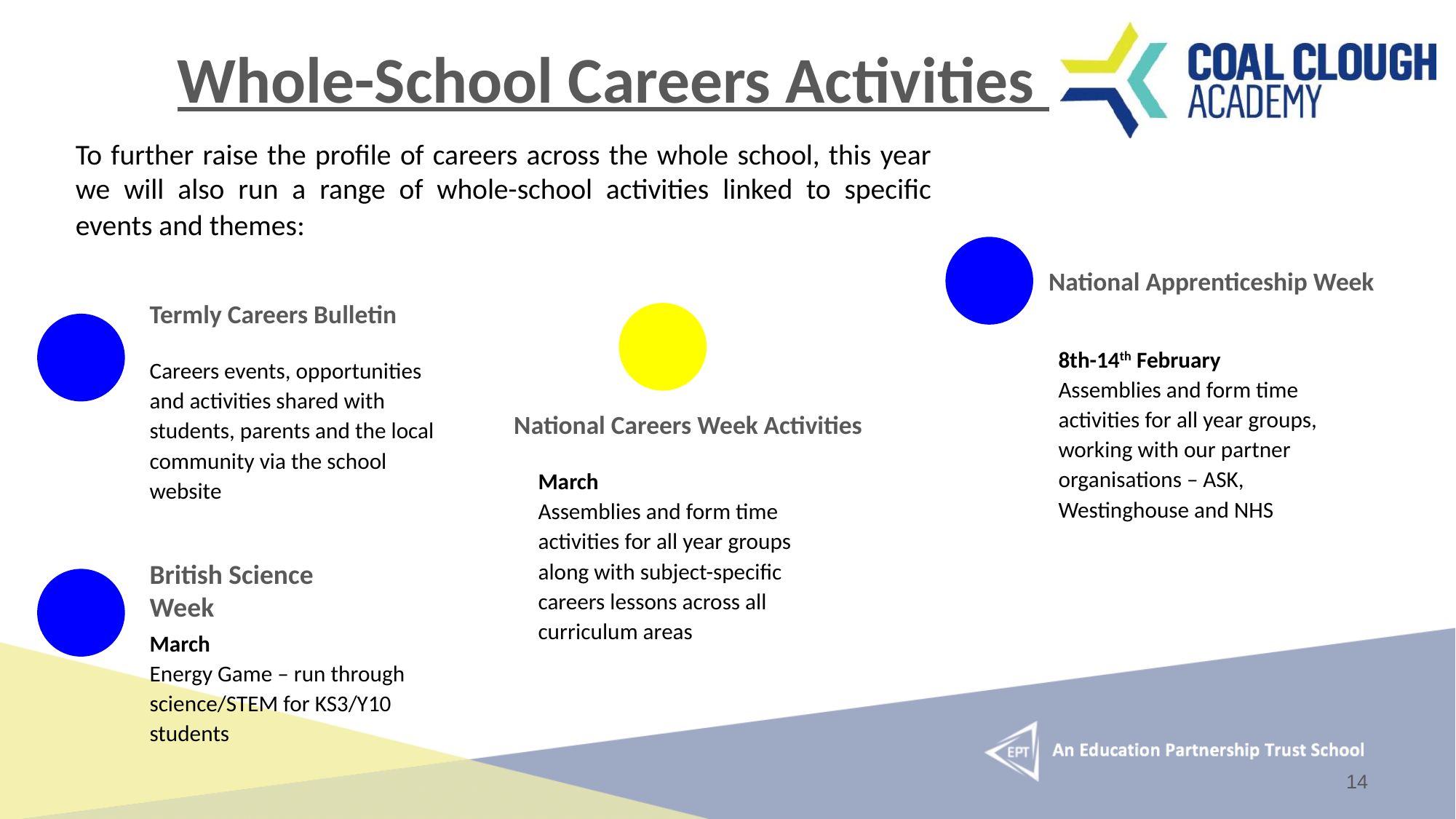

Whole-School Careers Activities
To further raise the profile of careers across the whole school, this year we will also run a range of whole-school activities linked to specific events and themes:

National Apprenticeship Week
Termly Careers Bulletin

8th-14th February
Assemblies and form time activities for all year groups, working with our partner organisations – ASK, Westinghouse and NHS
Careers events, opportunities and activities shared with students, parents and the local community via the school website
National Careers Week Activities
March
Assemblies and form time activities for all year groups along with subject-specific careers lessons across all curriculum areas

British Science Week

March
Energy Game – run through science/STEM for KS3/Y10 students

14